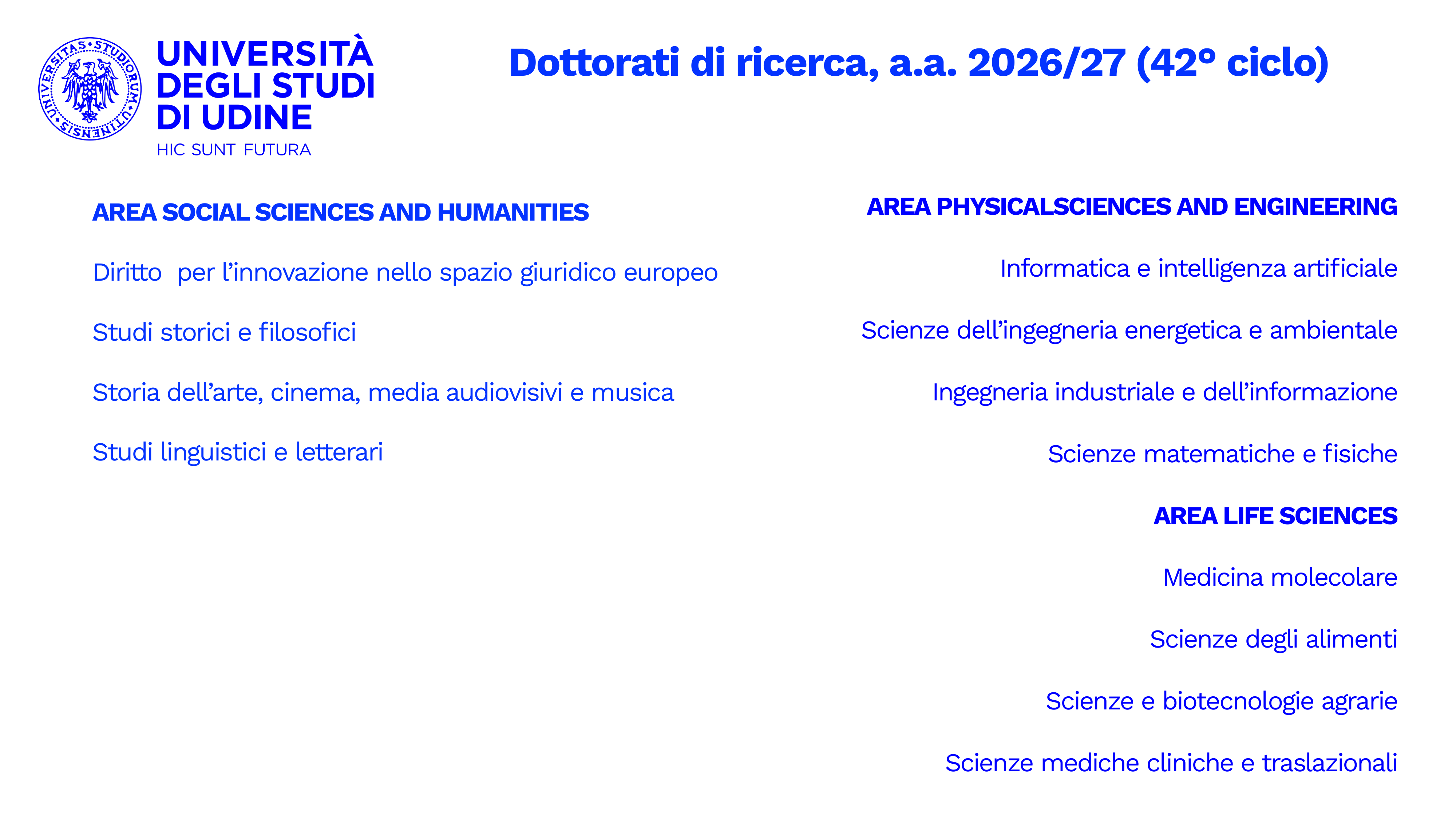

Dottorati di ricerca, a.a. 2026/27 (42° ciclo)
# AREA SOCIAL SCIENCES AND HUMANITIES Diritto  per l’innovazione nello spazio giuridico europeo Studi storici e filosofici Storia dell’arte, cinema, media audiovisivi e musica Studi linguistici e letterari
AREA PHYSICALSCIENCES AND ENGINEERING

Informatica e intelligenza artificiale

Scienze dell’ingegneria energetica e ambientale

Ingegneria industriale e dell’informazione

Scienze matematiche e fisiche

AREA LIFE SCIENCES

Medicina molecolare

Scienze degli alimenti

Scienze e biotecnologie agrarie

Scienze mediche cliniche e traslazionali

Udine, 29 APRILE 2026